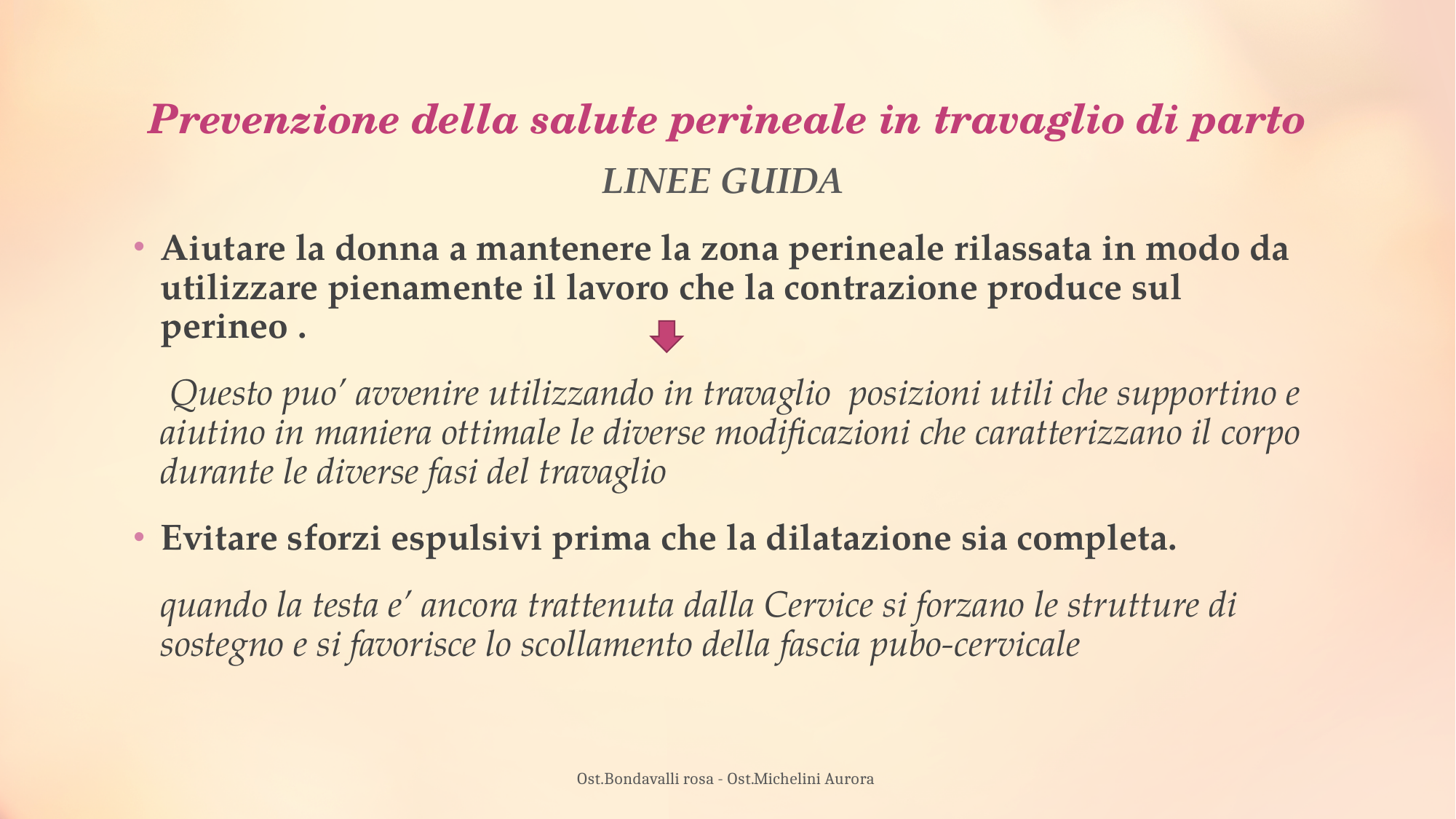

# Prevenzione della salute perineale in travaglio di parto
LINEE GUIDA
Aiutare la donna a mantenere la zona perineale rilassata in modo da utilizzare pienamente il lavoro che la contrazione produce sul perineo .
    Questo puo’ avvenire utilizzando in travaglio  posizioni utili che supportino e aiutino in maniera ottimale le diverse modificazioni che caratterizzano il corpo durante le diverse fasi del travaglio
Evitare sforzi espulsivi prima che la dilatazione sia completa.
   quando la testa e’ ancora trattenuta dalla Cervice si forzano le strutture di sostegno e si favorisce lo scollamento della fascia pubo-cervicale

Ost.Bondavalli rosa - Ost.Michelini Aurora